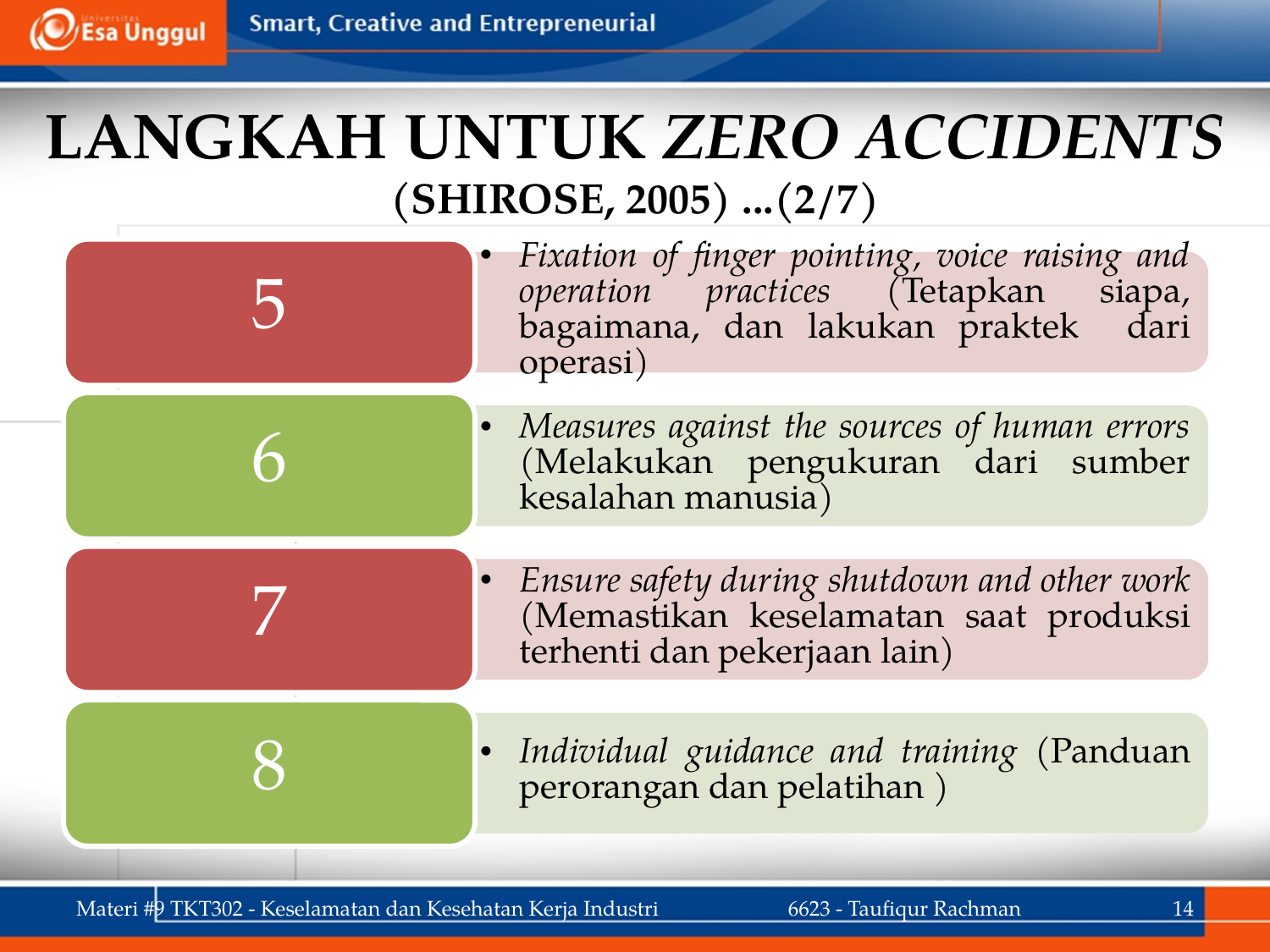

# Langkah Untuk Zero Accidents (Shirose, 2005) ...(2/7)
Fixation of finger pointing, voice raising and operation practices (Tetapkan siapa, bagaimana, dan lakukan praktek  dari operasi)
Measures against the sources of human errors (Melakukan pengukuran dari sumber kesalahan manusia)
Ensure safety during shutdown and other work (Memastikan keselamatan saat produksi terhenti dan pekerjaan lain)
Individual guidance and training (Panduan perorangan dan pelatihan )
5
6
7
8
Materi #9 TKT302 - Keselamatan dan Kesehatan Kerja Industri
6623 - Taufiqur Rachman
14